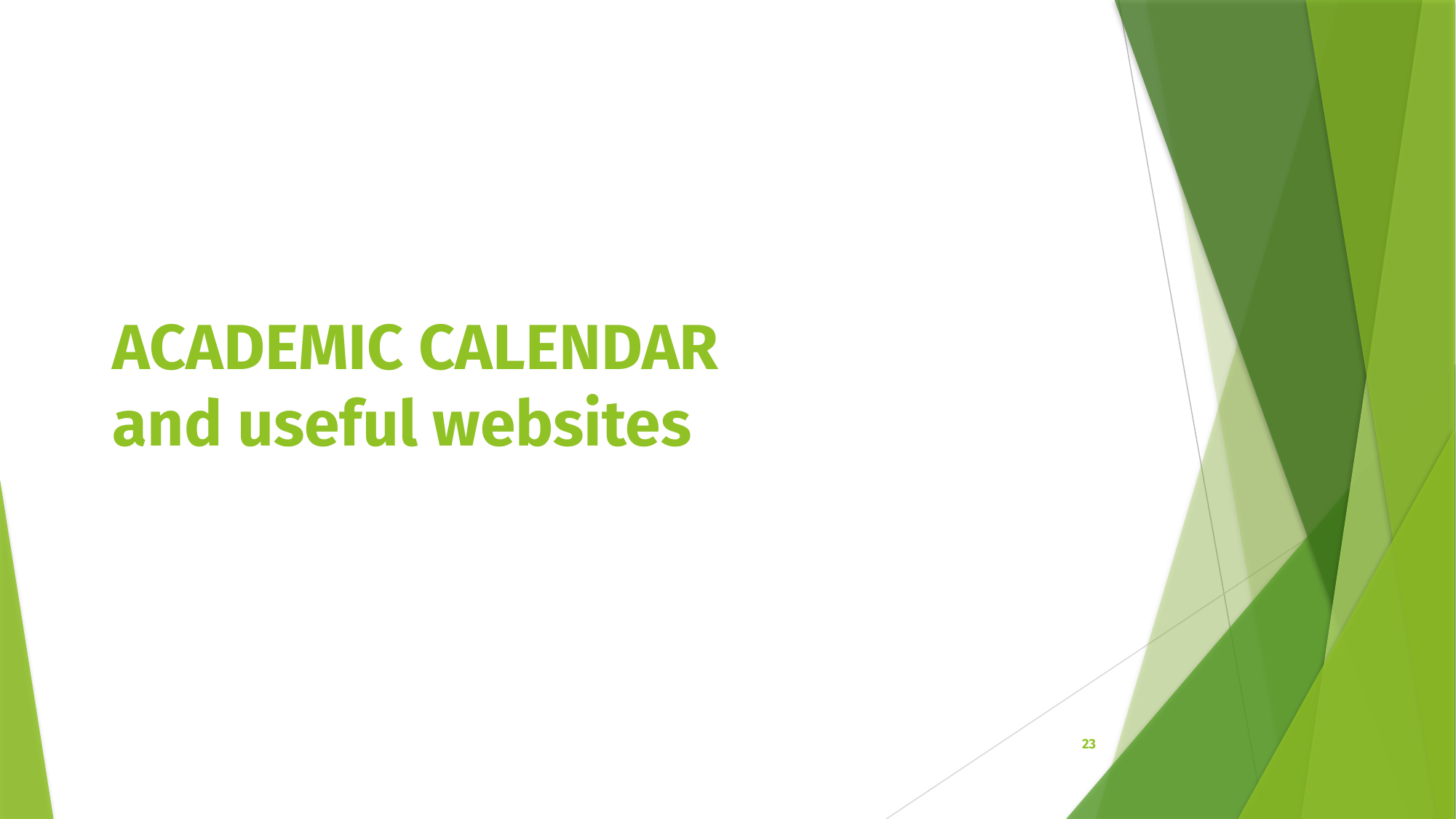

# ACADEMIC CALENDAR and useful websites

23